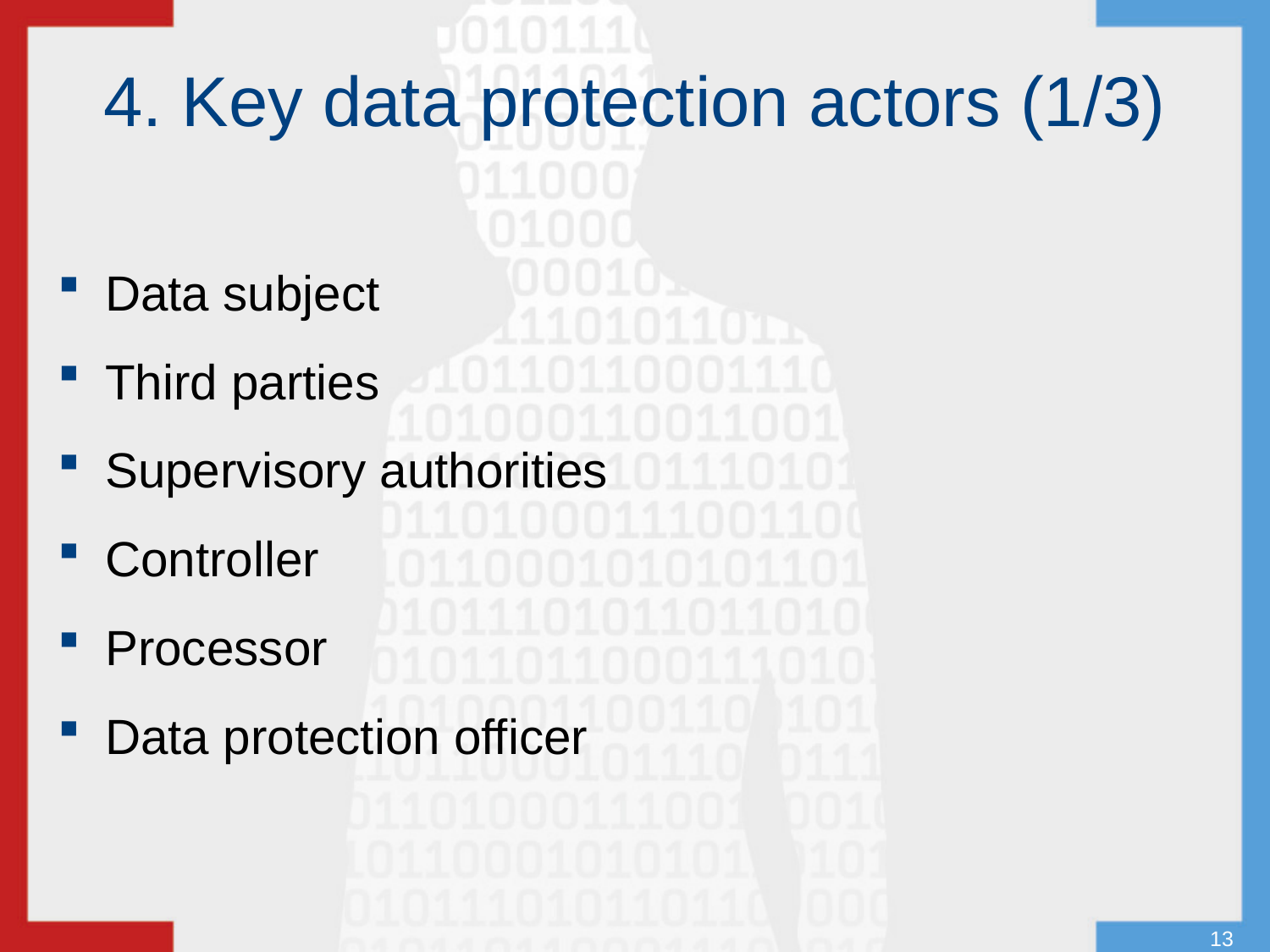

# 4. Key data protection actors (1/3)

Data subject
Third parties
Supervisory authorities
Controller
Processor
Data protection officer

13